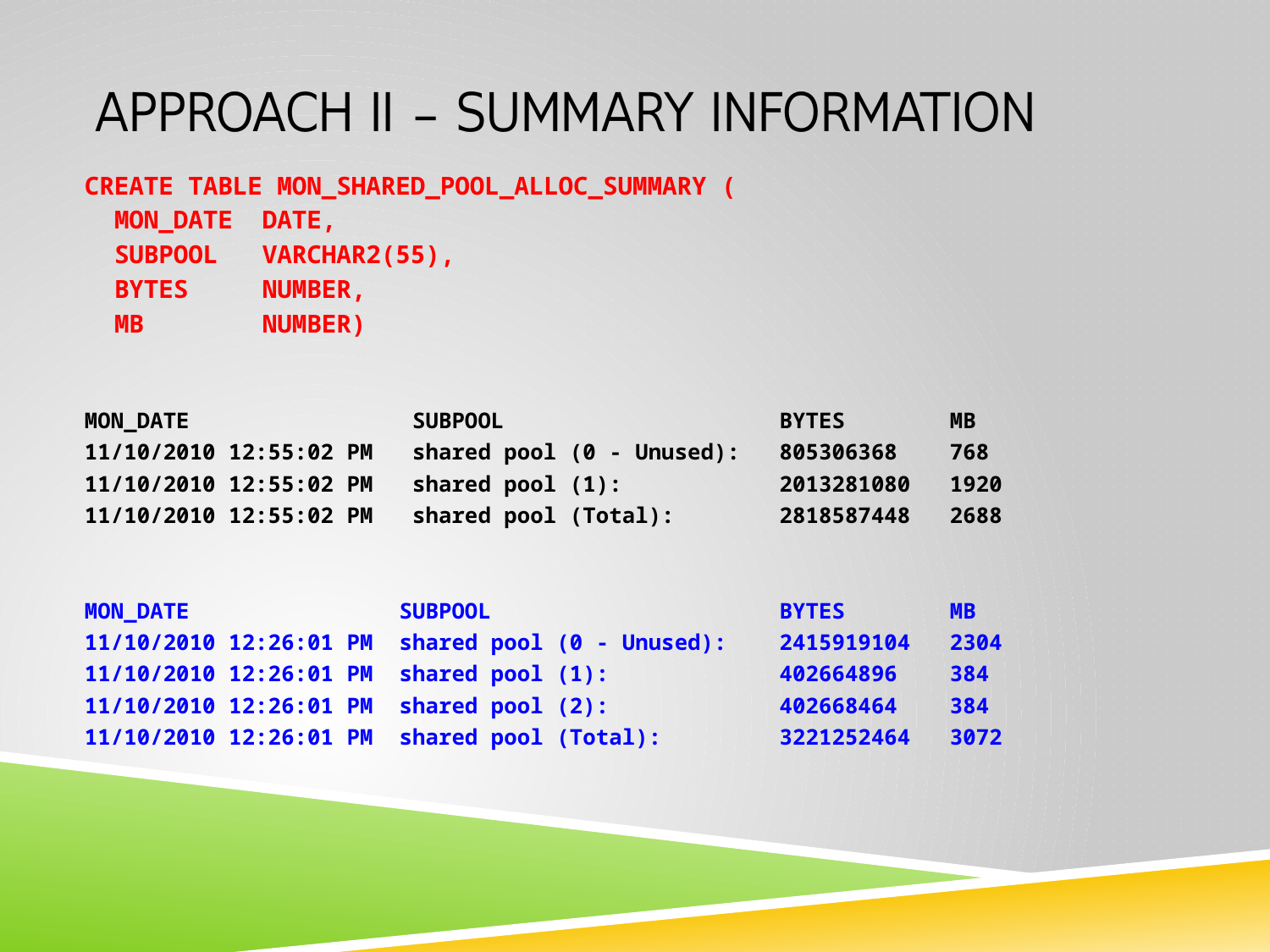

# APPROACH II – SUMMARY INFORMATION
CREATE TABLE MON_SHARED_POOL_ALLOC_SUMMARY (
  MON_DATE  DATE,
  SUBPOOL   VARCHAR2(55),
  BYTES     NUMBER,
  MB        NUMBER)

MON_DATE                 SUBPOOL                     BYTES        MB
11/10/2010 12:55:02 PM   shared pool (0 - Unused):   805306368    768
11/10/2010 12:55:02 PM   shared pool (1):            2013281080   1920
11/10/2010 12:55:02 PM   shared pool (Total):        2818587448   2688

MON_DATE                SUBPOOL                      BYTES        MB
11/10/2010 12:26:01 PM  shared pool (0 - Unused):    2415919104   2304
11/10/2010 12:26:01 PM  shared pool (1):             402664896    384
11/10/2010 12:26:01 PM  shared pool (2):             402668464    384
11/10/2010 12:26:01 PM  shared pool (Total):         3221252464   3072